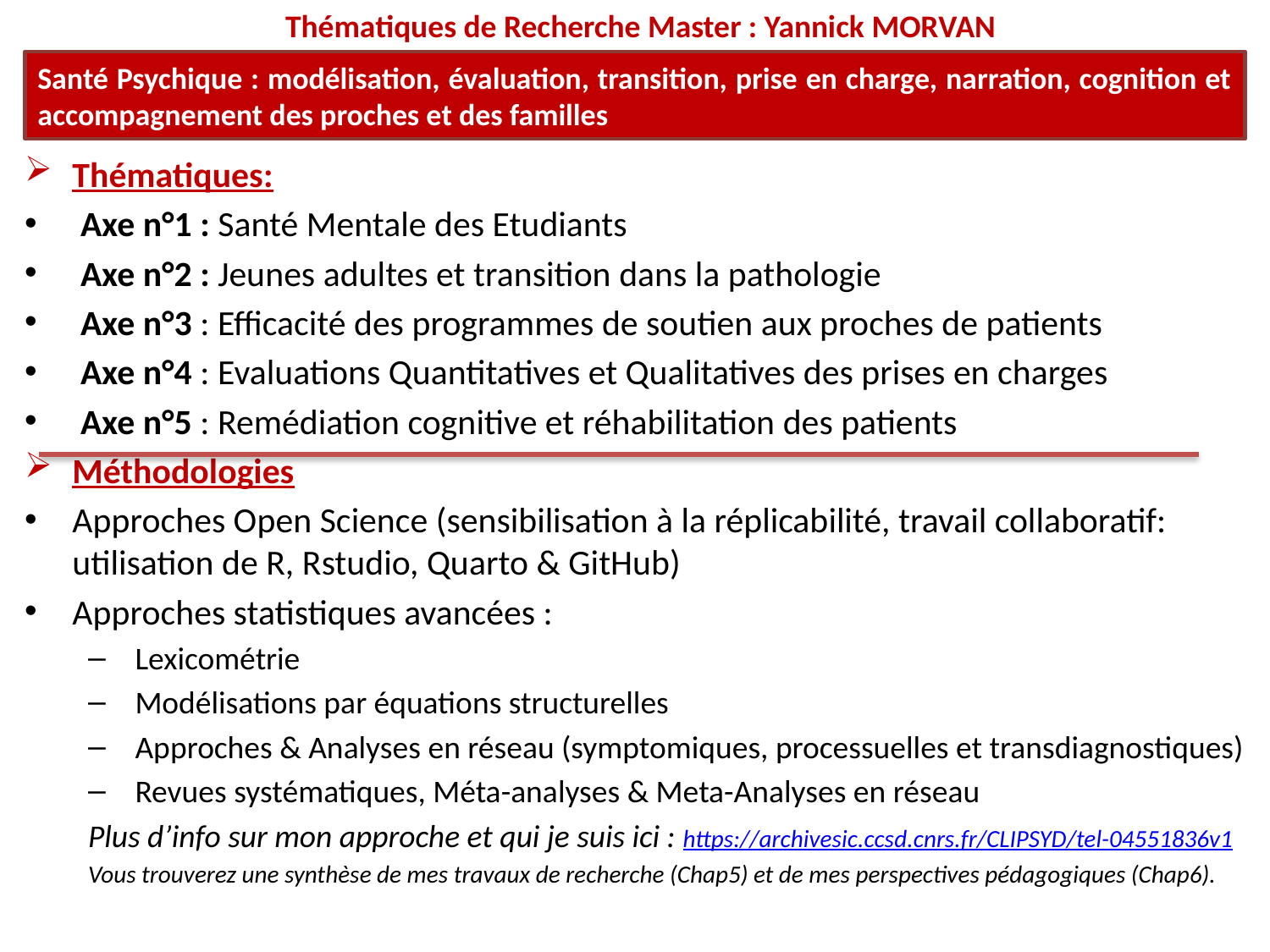

Thématiques de Recherche Master : Yannick MORVAN
# Santé Psychique : modélisation, évaluation, transition, prise en charge, narration, cognition et accompagnement des proches et des familles
Thématiques:
 Axe n°1 : Santé Mentale des Etudiants
 Axe n°2 : Jeunes adultes et transition dans la pathologie
 Axe n°3 : Efficacité des programmes de soutien aux proches de patients
 Axe n°4 : Evaluations Quantitatives et Qualitatives des prises en charges
 Axe n°5 : Remédiation cognitive et réhabilitation des patients
Méthodologies
Approches Open Science (sensibilisation à la réplicabilité, travail collaboratif: utilisation de R, Rstudio, Quarto & GitHub)
Approches statistiques avancées :
 Lexicométrie
 Modélisations par équations structurelles
 Approches & Analyses en réseau (symptomiques, processuelles et transdiagnostiques)
 Revues systématiques, Méta-analyses & Meta-Analyses en réseau
Plus d’info sur mon approche et qui je suis ici : https://archivesic.ccsd.cnrs.fr/CLIPSYD/tel-04551836v1
Vous trouverez une synthèse de mes travaux de recherche (Chap5) et de mes perspectives pédagogiques (Chap6).